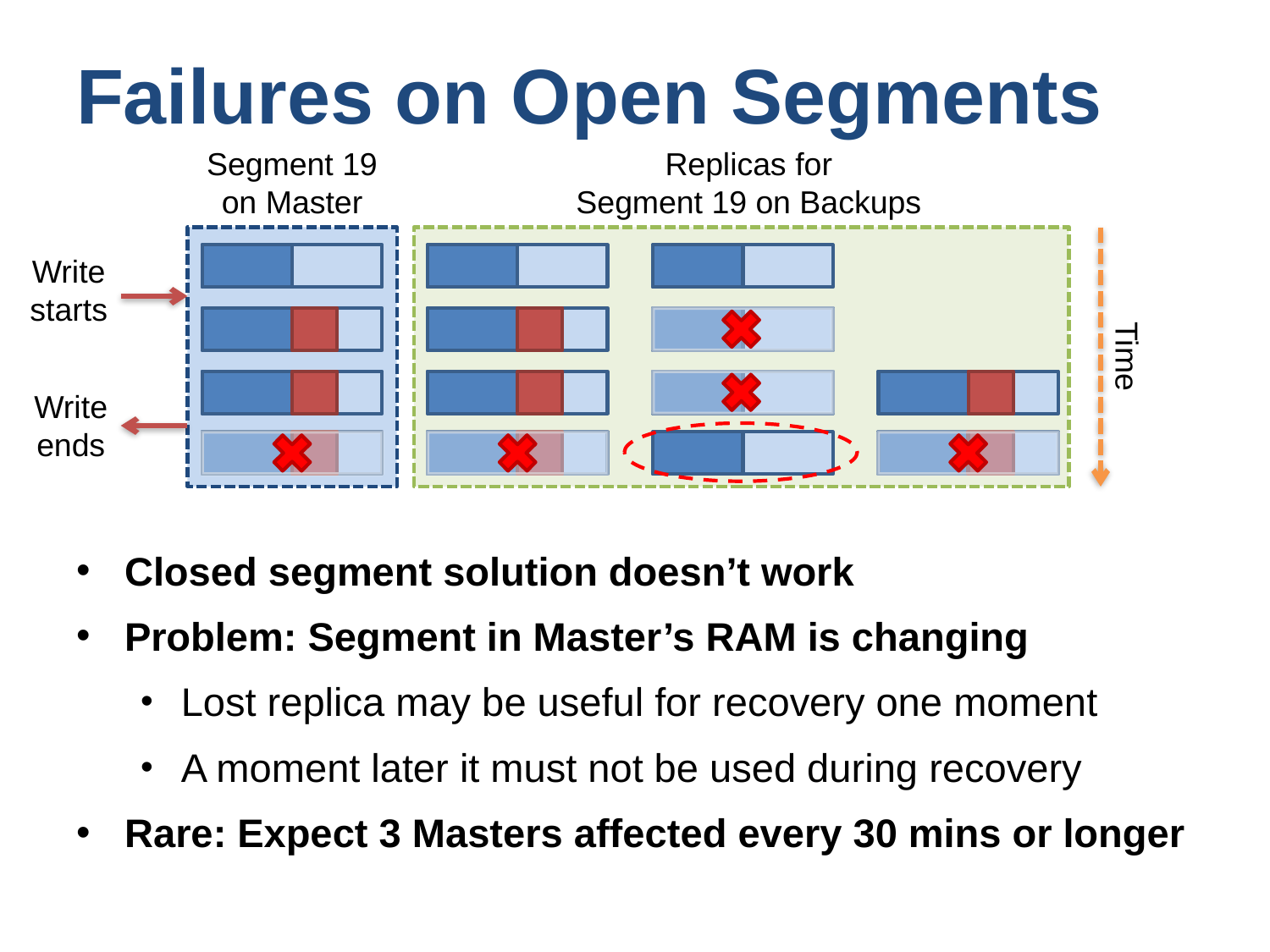

# Failures on Open Segments
Segment 19 on Master
Replicas for
Segment 19 on Backups

Write
starts

Time

Write
ends

Closed segment solution doesn’t work
Problem: Segment in Master’s RAM is changing
Lost replica may be useful for recovery one moment
A moment later it must not be used during recovery
Rare: Expect 3 Masters affected every 30 mins or longer